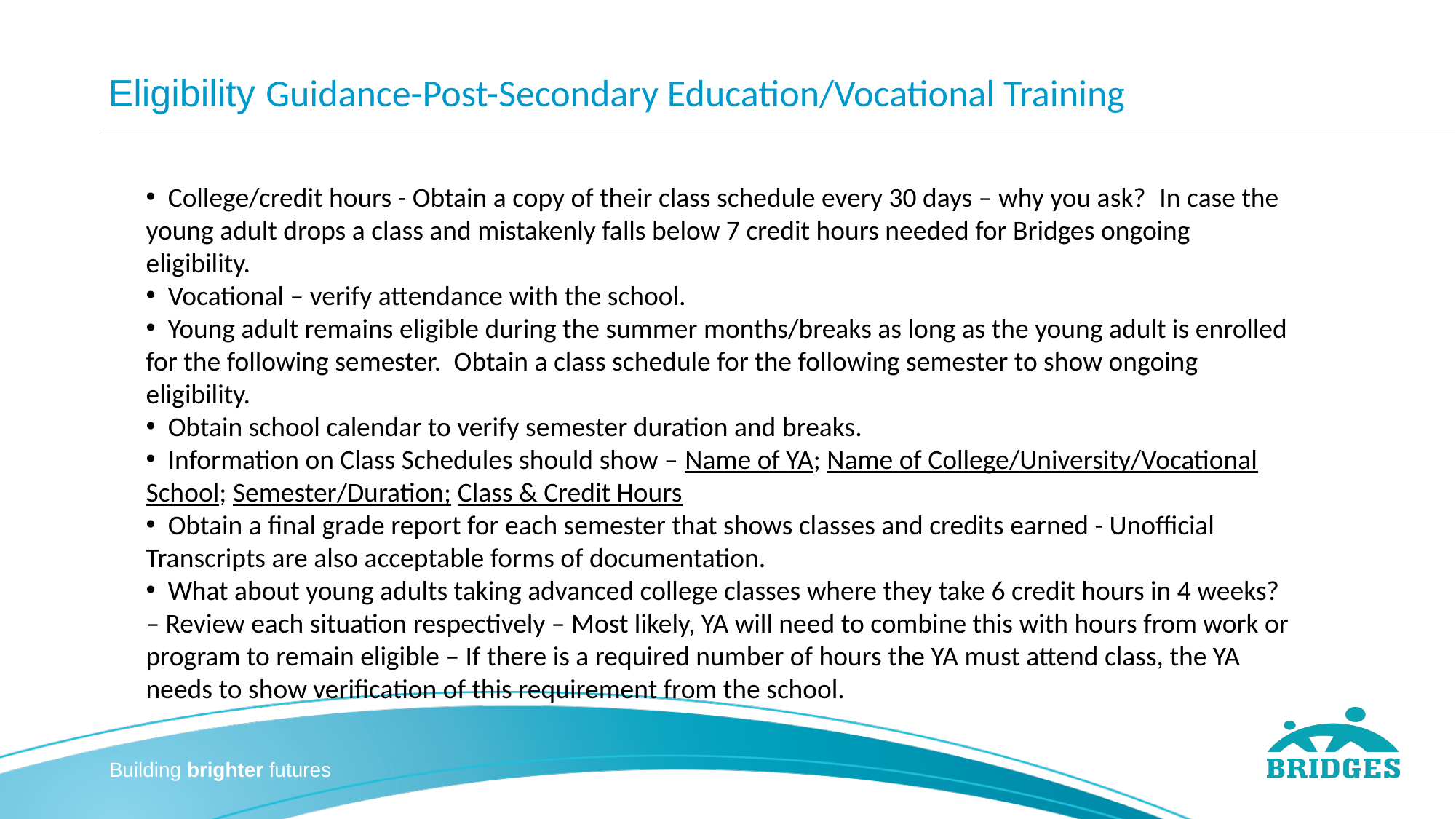

# Eligibility Guidance-Post-Secondary Education/Vocational Training
  College/credit hours - Obtain a copy of their class schedule every 30 days – why you ask?  In case the young adult drops a class and mistakenly falls below 7 credit hours needed for Bridges ongoing eligibility.
  Vocational – verify attendance with the school.
  Young adult remains eligible during the summer months/breaks as long as the young adult is enrolled for the following semester.  Obtain a class schedule for the following semester to show ongoing eligibility.
  Obtain school calendar to verify semester duration and breaks.
  Information on Class Schedules should show – Name of YA; Name of College/University/Vocational School; Semester/Duration; Class & Credit Hours
  Obtain a final grade report for each semester that shows classes and credits earned - Unofficial Transcripts are also acceptable forms of documentation.
  What about young adults taking advanced college classes where they take 6 credit hours in 4 weeks? – Review each situation respectively – Most likely, YA will need to combine this with hours from work or program to remain eligible – If there is a required number of hours the YA must attend class, the YA needs to show verification of this requirement from the school.